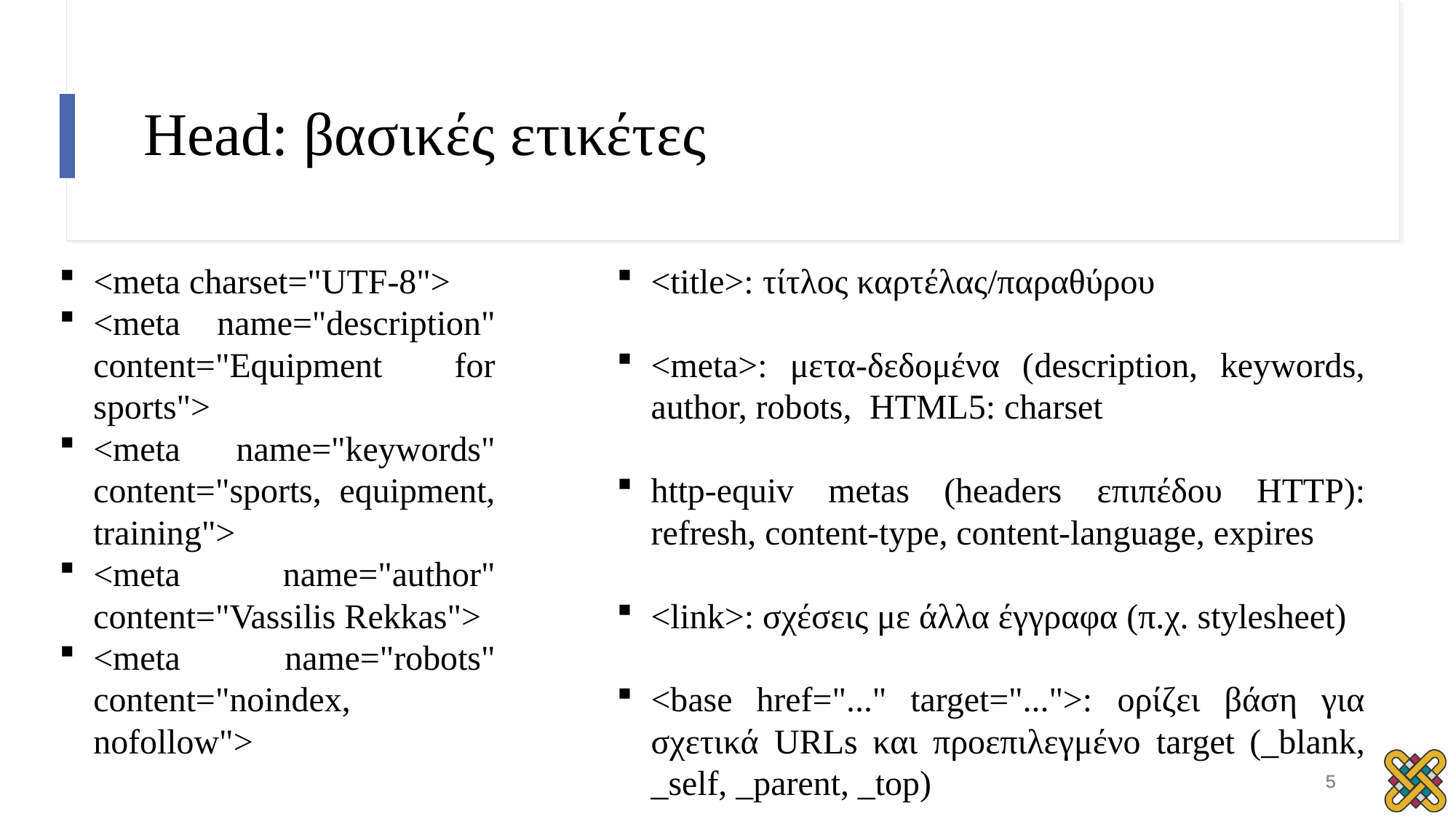

# Head: βασικές ετικέτες
<title>: τίτλος καρτέλας/παραθύρου

<meta>: μετα-δεδομένα (description, keywords, author, robots,  HTML5: charset

http-equiv metas (headers επιπέδου HTTP): refresh, content-type, content-language, expires

<link>: σχέσεις με άλλα έγγραφα (π.χ. stylesheet)

<base href="..." target="...">: ορίζει βάση για σχετικά URLs και προεπιλεγμένο target (_blank, _self, _parent, _top)
<meta charset="UTF-8">
<meta name="description" content="Equipment for sports">
<meta name="keywords" content="sports, equipment, training">
<meta name="author" content="Vassilis Rekkas">
<meta name="robots" content="noindex, nofollow">
5
5